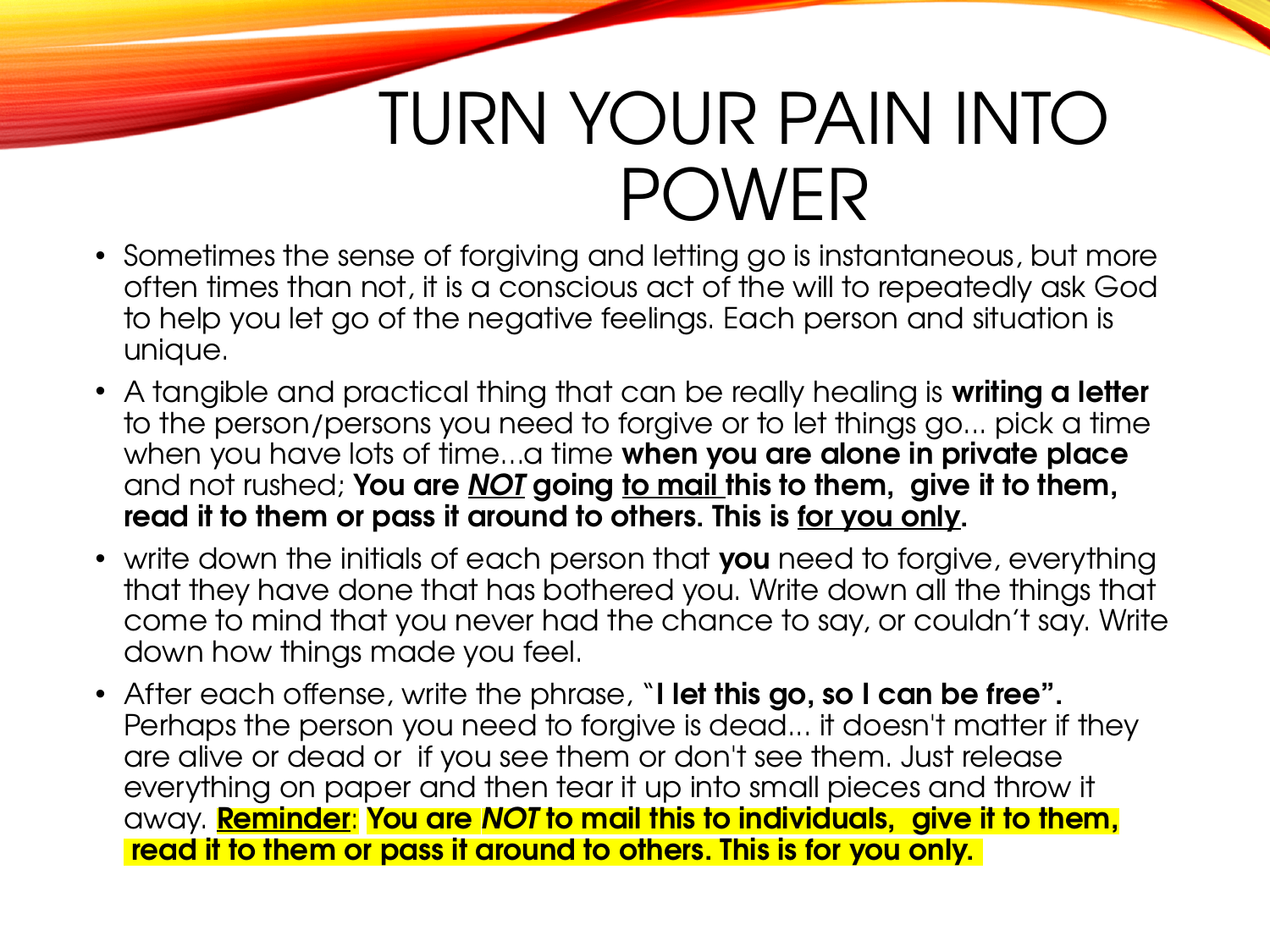

# Turn Your Pain Into Power
Sometimes the sense of forgiving and letting go is instantaneous, but more often times than not, it is a conscious act of the will to repeatedly ask God to help you let go of the negative feelings. Each person and situation is unique.
A tangible and practical thing that can be really healing is writing a letter to the person/persons you need to forgive or to let things go... pick a time when you have lots of time…a time when you are alone in private place and not rushed; You are NOT going to mail this to them,  give it to them, read it to them or pass it around to others. This is for you only.
write down the initials of each person that you need to forgive, everything that they have done that has bothered you. Write down all the things that come to mind that you never had the chance to say, or couldn’t say. Write down how things made you feel.
After each offense, write the phrase, “I let this go, so I can be free”.  Perhaps the person you need to forgive is dead... it doesn't matter if they are alive or dead or  if you see them or don't see them. Just release everything on paper and then tear it up into small pieces and throw it away. Reminder: You are NOT to mail this to individuals,  give it to them,  read it to them or pass it around to others. This is for you only.